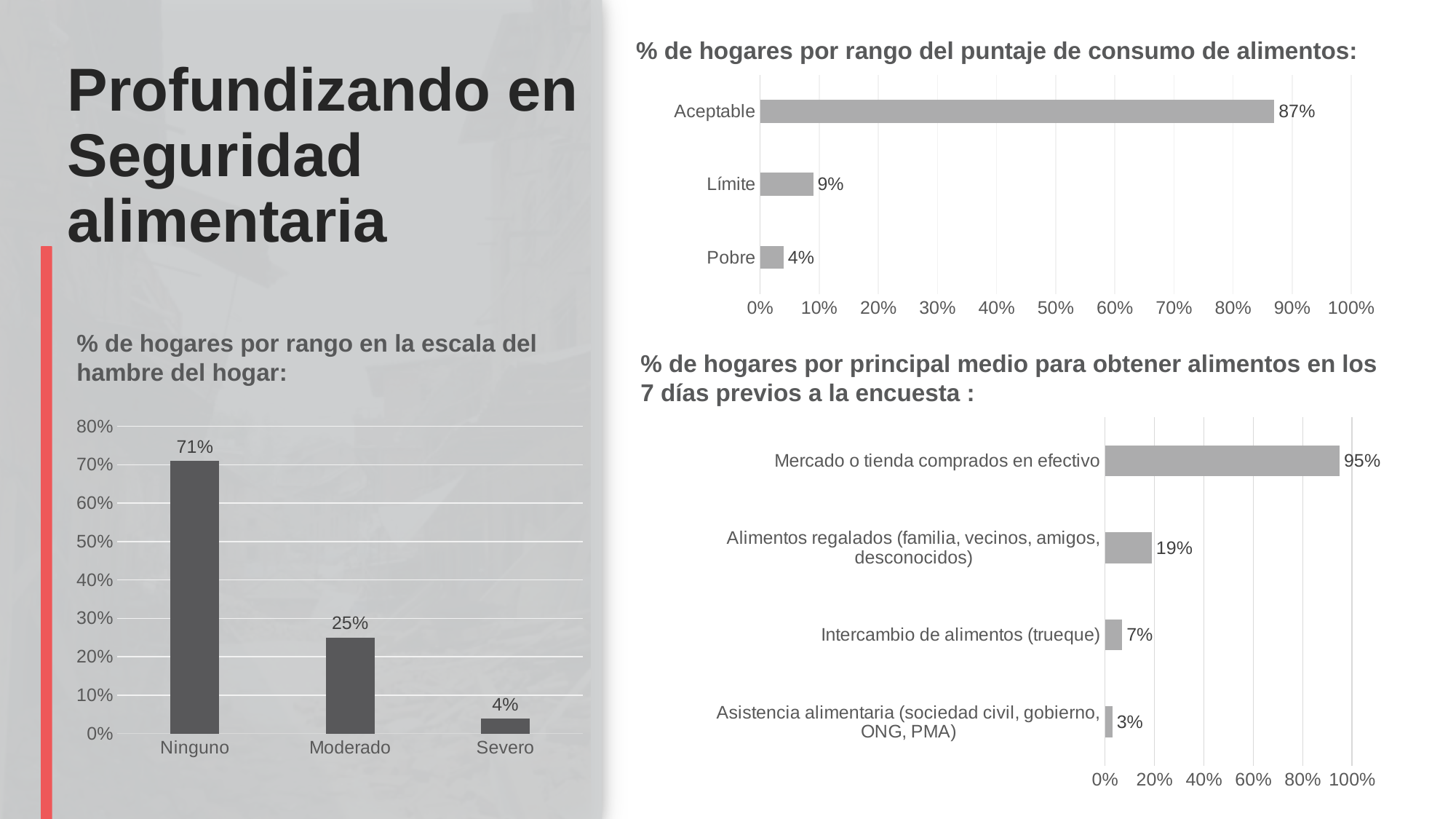

% de hogares por rango del puntaje de consumo de alimentos:
# Profundizando en Seguridad alimentaria

### Chart

| Category |  |
|---|---|
| Pobre | 4.0 |
| Límite | 9.0 |
| Aceptable | 87.0 |
% de hogares por rango en la escala del hambre del hogar:
% de hogares por principal medio para obtener alimentos en los 7 días previos a la encuesta :

### Chart

| Category |  |
|---|---|
| Ninguno | 71.0 |
| Moderado | 25.0 |
| Severo | 4.0 |

### Chart

| Category |  |
|---|---|
| Asistencia alimentaria (sociedad civil, gobierno, ONG, PMA) | 0.03 |
| Intercambio de alimentos (trueque) | 0.07 |
| Alimentos regalados (familia, vecinos, amigos, desconocidos) | 0.19 |
| Mercado o tienda comprados en efectivo | 0.95 |
*La pregunta permitía seleccionar más de una respuesta por lo que la suma de porcentaje será igual o mayor a 100%